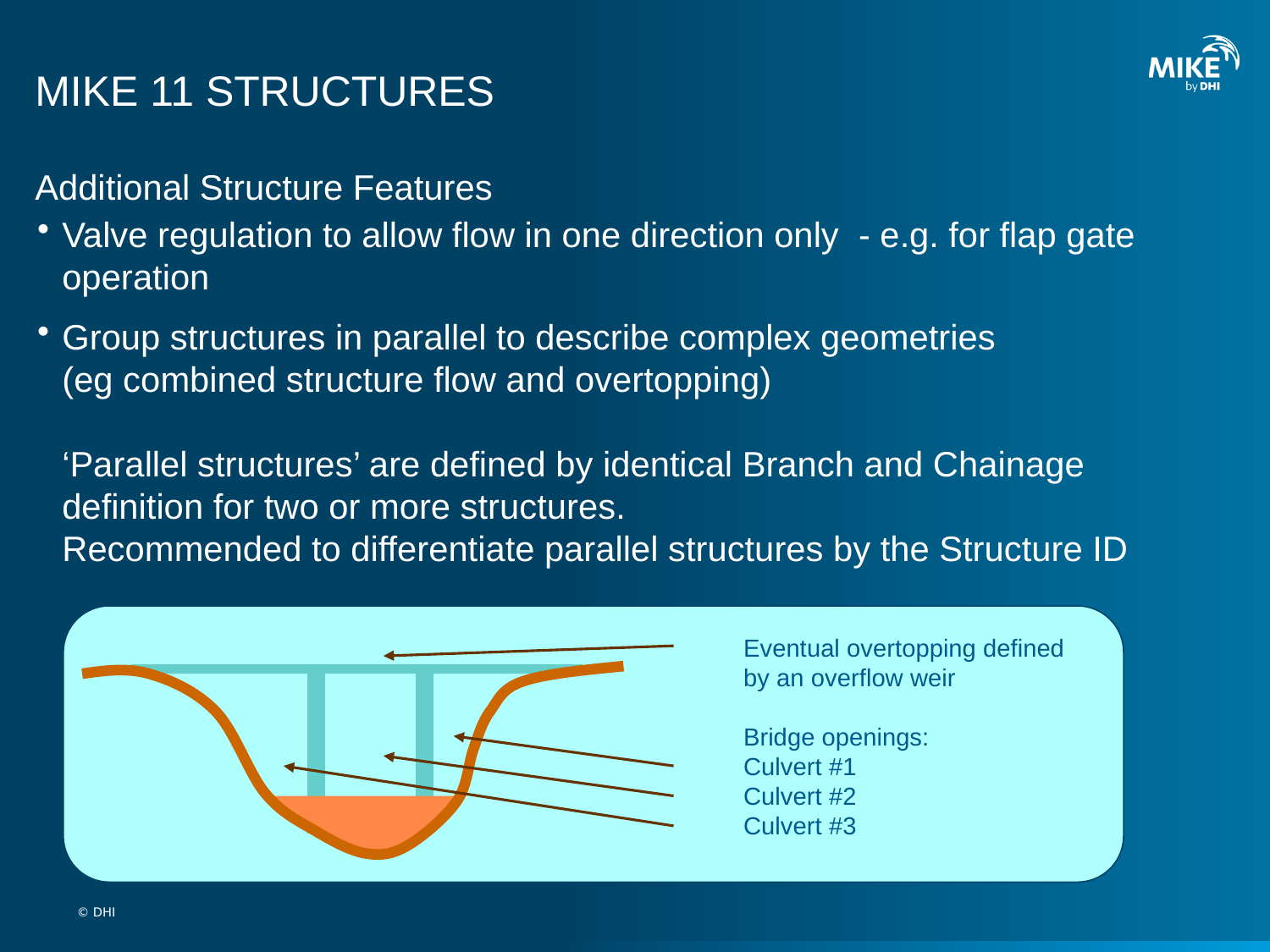

# MIKE 11 STRUCTURES
Additional Structure Features

Valve regulation to allow flow in one direction only  - e.g. for flap gate operation
Group structures in parallel to describe complex geometries
(eg combined structure flow and overtopping)
‘Parallel structures’ are defined by identical Branch and Chainage definition for two or more structures.
Recommended to differentiate parallel structures by the Structure ID

Eventual overtopping defined
by an overflow weir

Bridge openings:
Culvert #1
Culvert #2
Culvert #3

© DHI